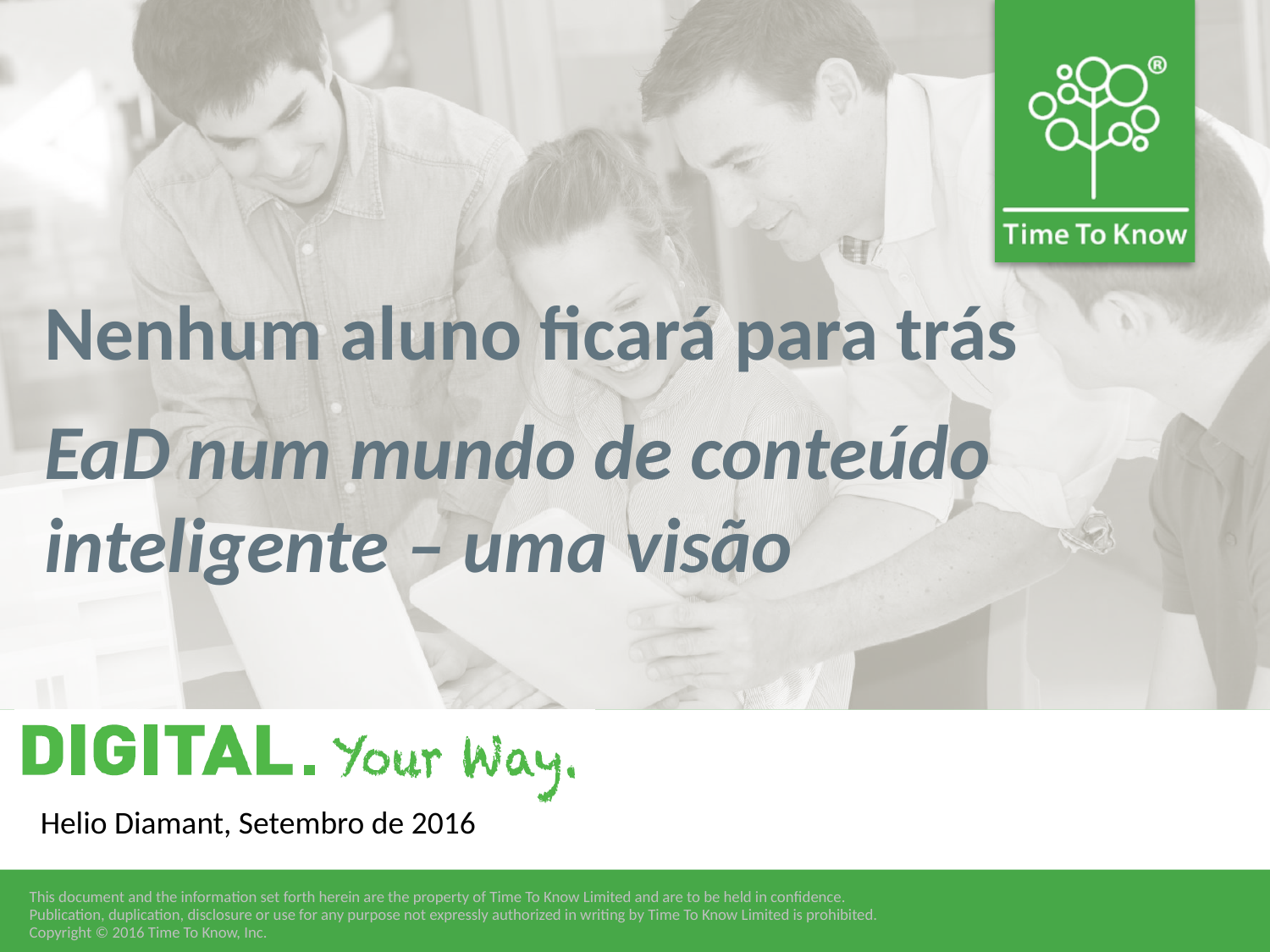

Nenhum aluno ficará para trás
EaD num mundo de conteúdo inteligente – uma visão
Helio Diamant, Setembro de 2016